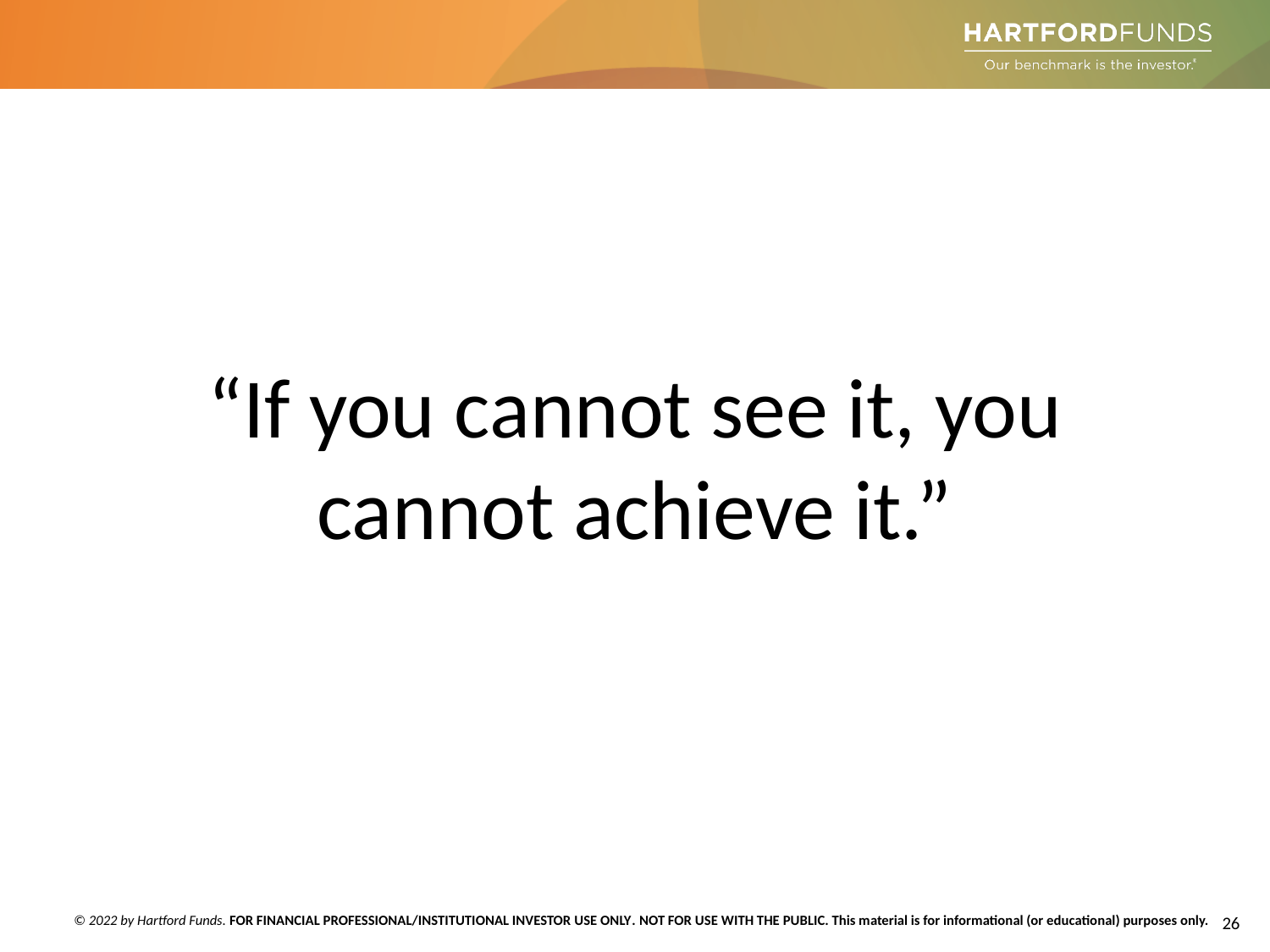

“If you cannot see it, you cannot achieve it.”
26